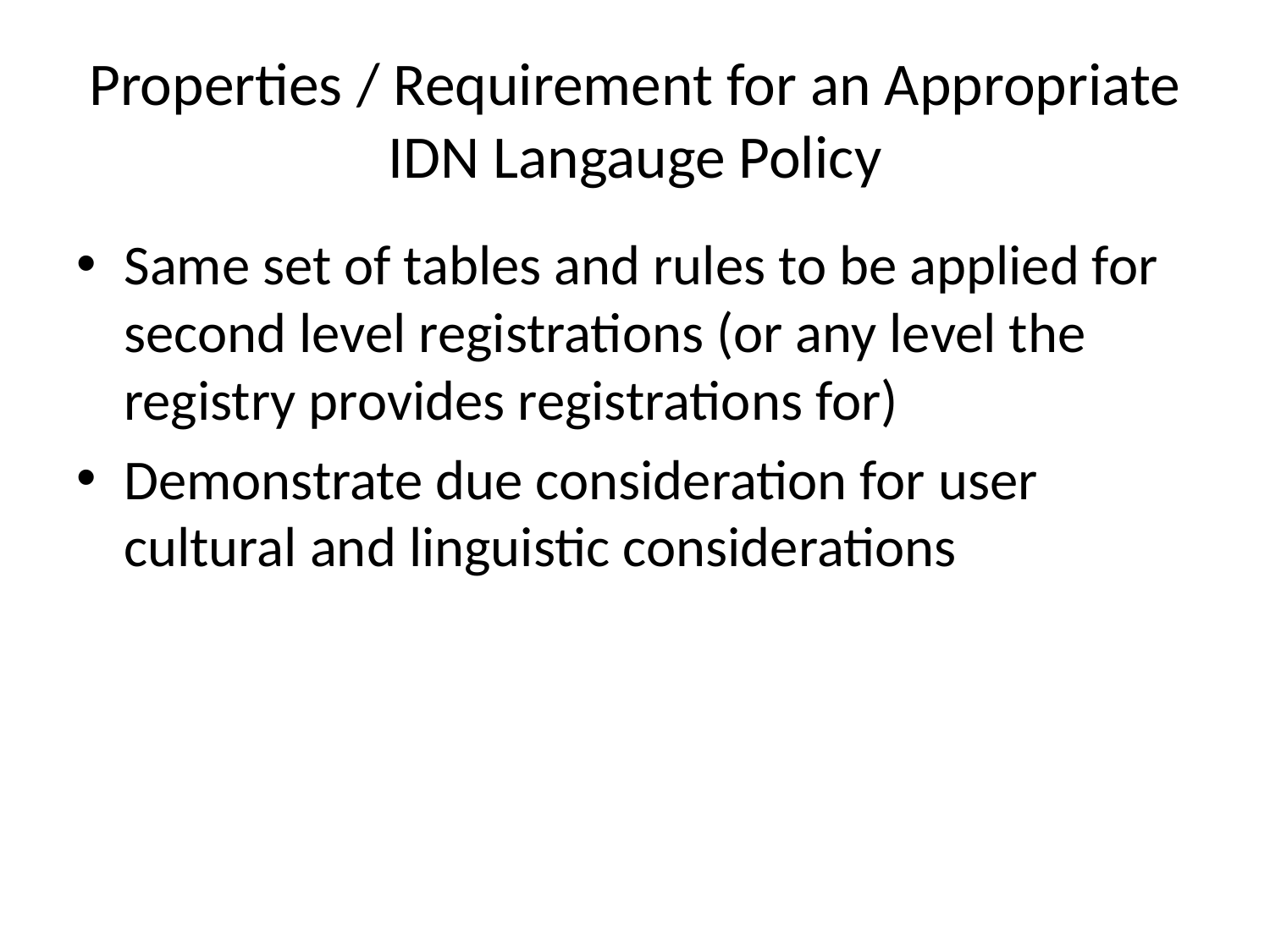

# Properties / Requirement for an Appropriate IDN Langauge Policy
Same set of tables and rules to be applied for second level registrations (or any level the registry provides registrations for)
Demonstrate due consideration for user cultural and linguistic considerations